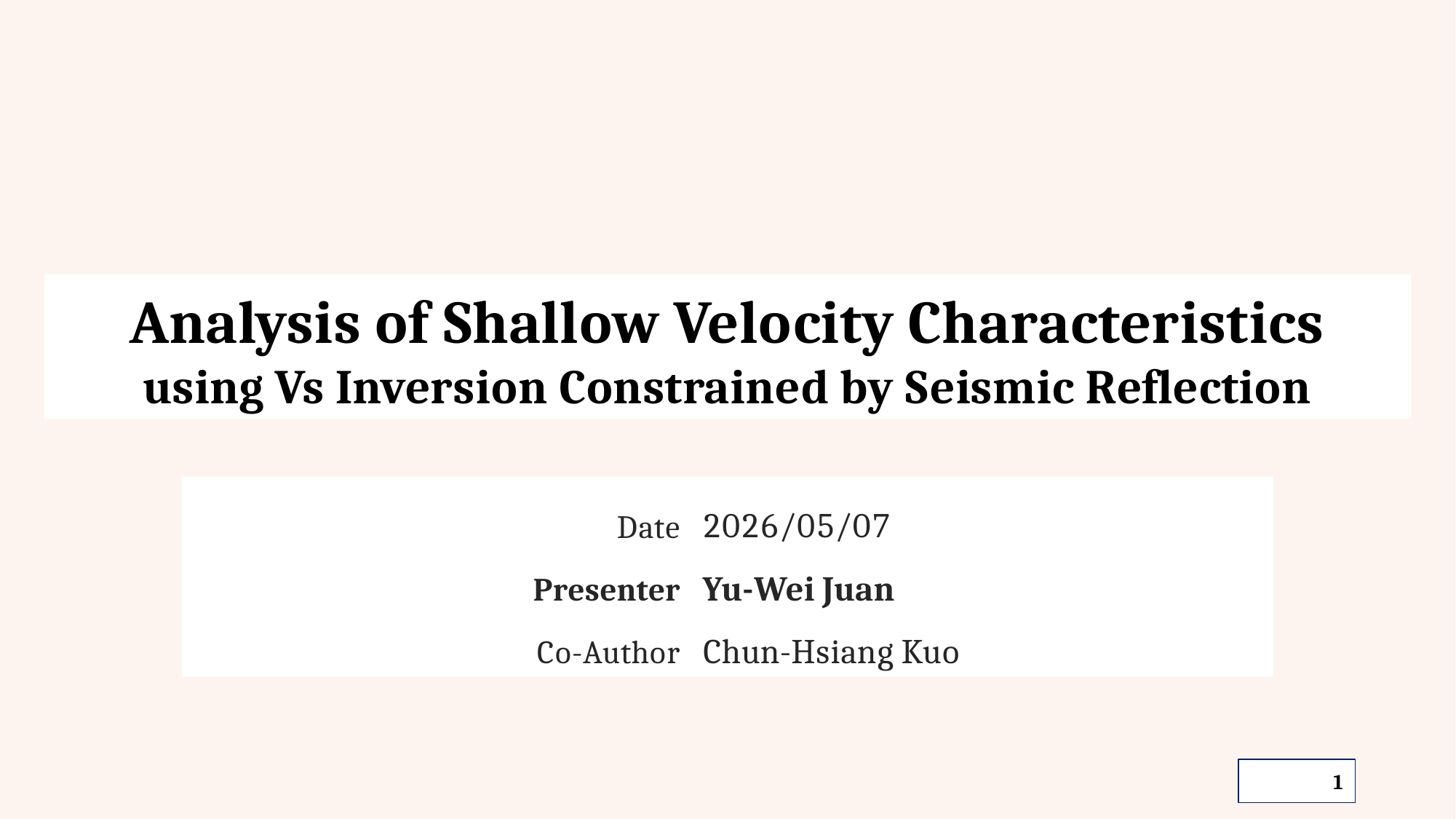

# Analysis of Shallow Velocity Characteristics using Vs Inversion Constrained by Seismic Reflection
Date
Presenter
Co-Author
2026/05/07
Yu-Wei Juan
Chun-Hsiang Kuo
1